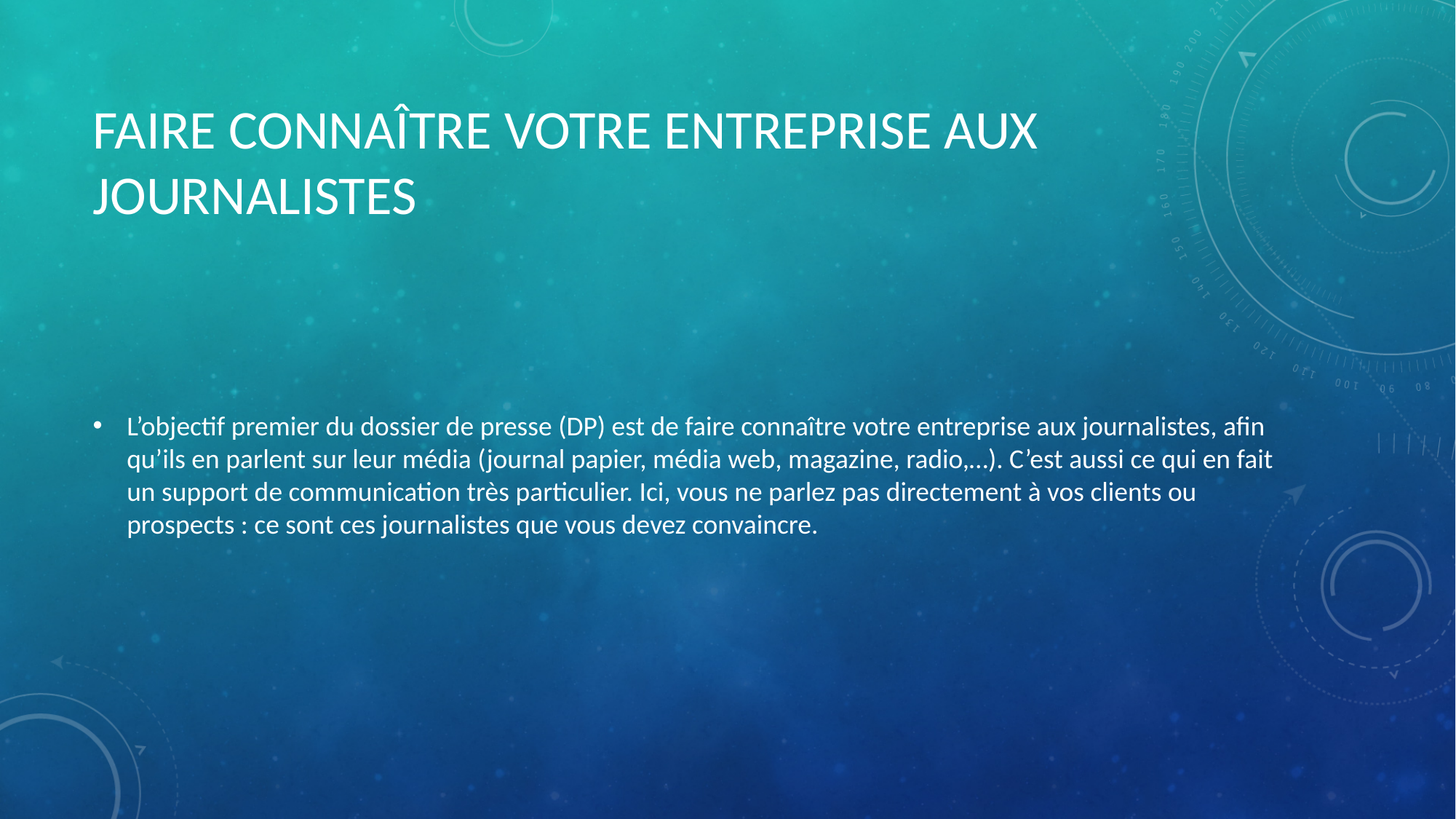

# Faire connaître votre entreprise aux journalistes
L’objectif premier du dossier de presse (DP) est de faire connaître votre entreprise aux journalistes, afin qu’ils en parlent sur leur média (journal papier, média web, magazine, radio,…). C’est aussi ce qui en fait un support de communication très particulier. Ici, vous ne parlez pas directement à vos clients ou prospects : ce sont ces journalistes que vous devez convaincre.